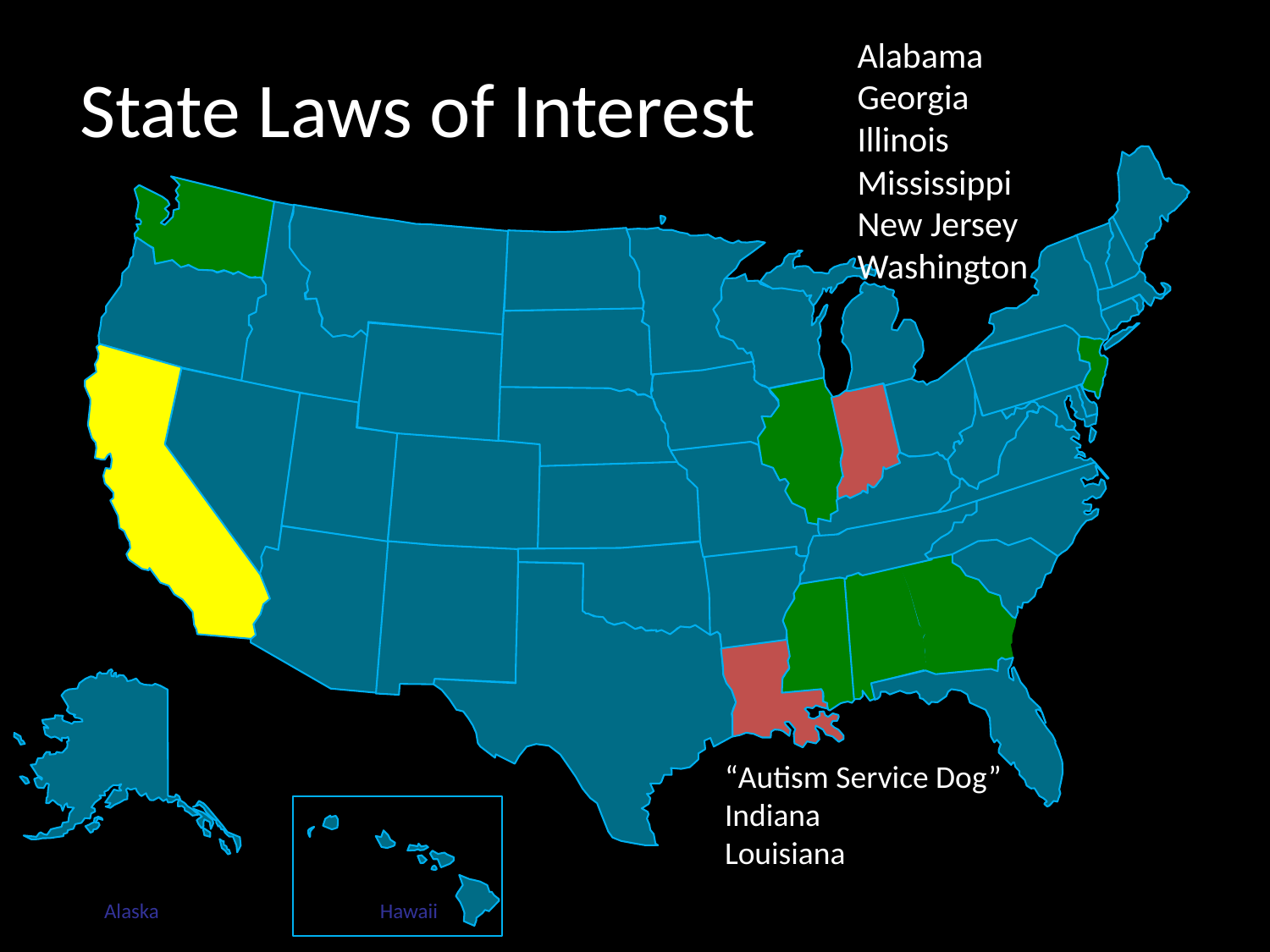

# State Laws of Interest
Alabama
Georgia
Illinois
Mississippi
New Jersey
Washington

“Autism Service Dog”
Indiana
Louisiana

Alaska
Hawaii